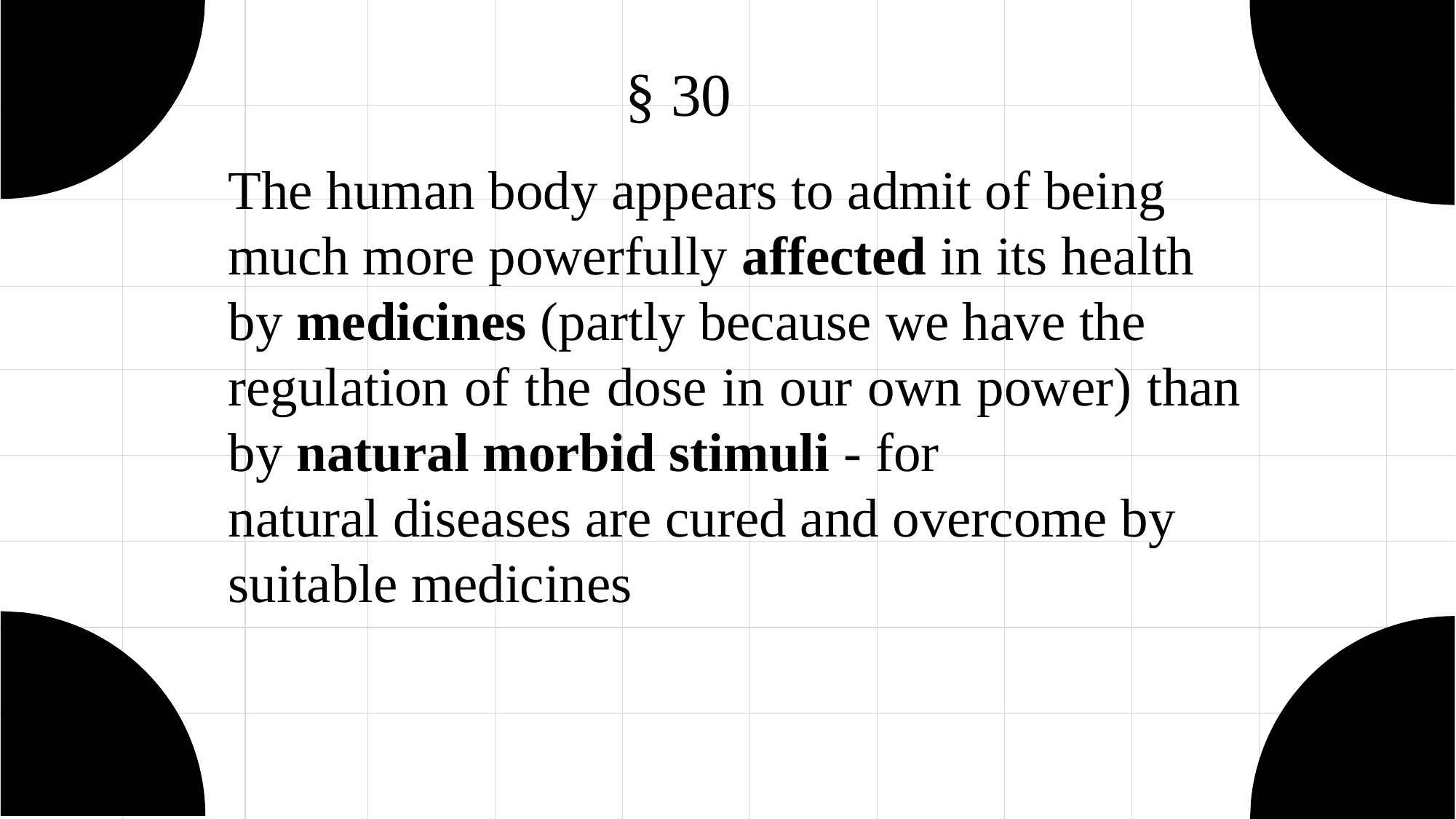

§ 30
The human body appears to admit of being
much more powerfully affected in its health
by medicines (partly because we have the
regulation of the dose in our own power) than
by natural morbid stimuli - for
natural diseases are cured and overcome by
suitable medicines